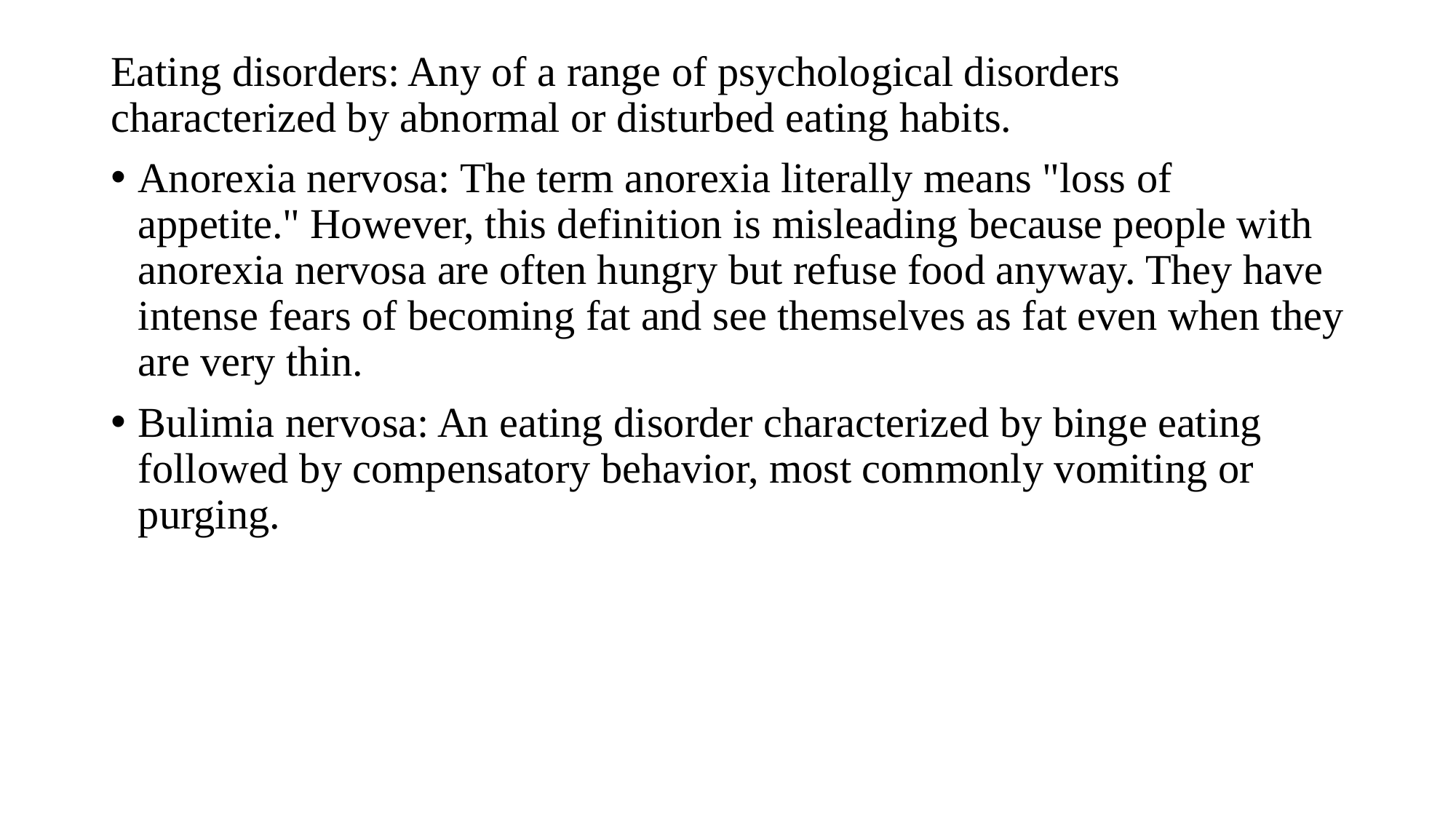

Eating disorders: Any of a range of psychological disorders characterized by abnormal or disturbed eating habits.
Anorexia nervosa: The term anorexia literally means "loss of appetite." However, this definition is misleading because people with anorexia nervosa are often hungry but refuse food anyway. They have intense fears of becoming fat and see themselves as fat even when they are very thin.
Bulimia nervosa: An eating disorder characterized by binge eating followed by compensatory behavior, most commonly vomiting or purging.